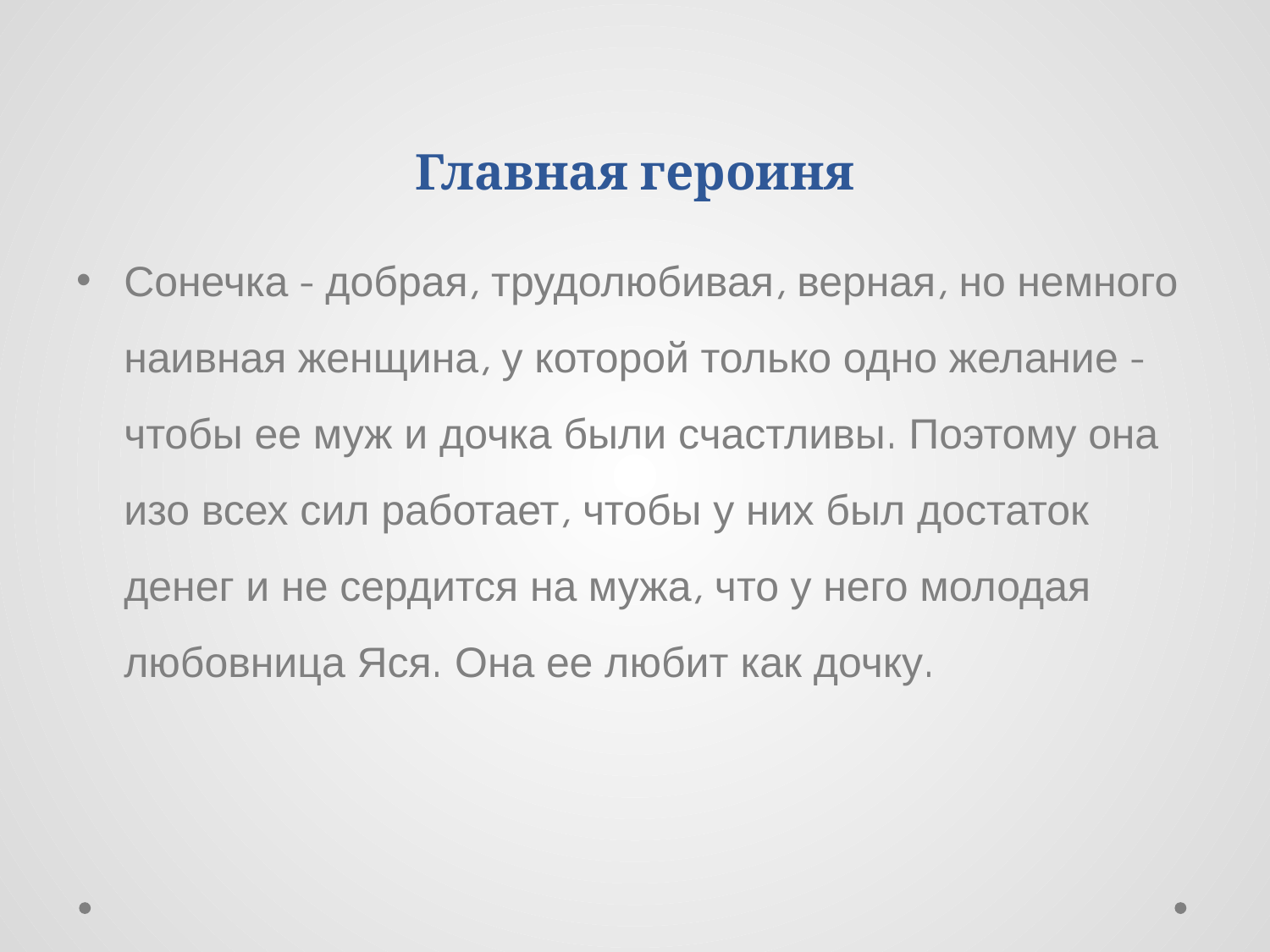

# Главная героиня
Сонечка - добрая, трудолюбивая, верная, но немного наивная женщина, у которой только одно желание - чтобы ее муж и дочка были счастливы. Поэтому она изо всех сил работает, чтобы у них был достаток денег и не сердится на мужа, что у него молодая любовница Яся. Она ее любит как дочку.